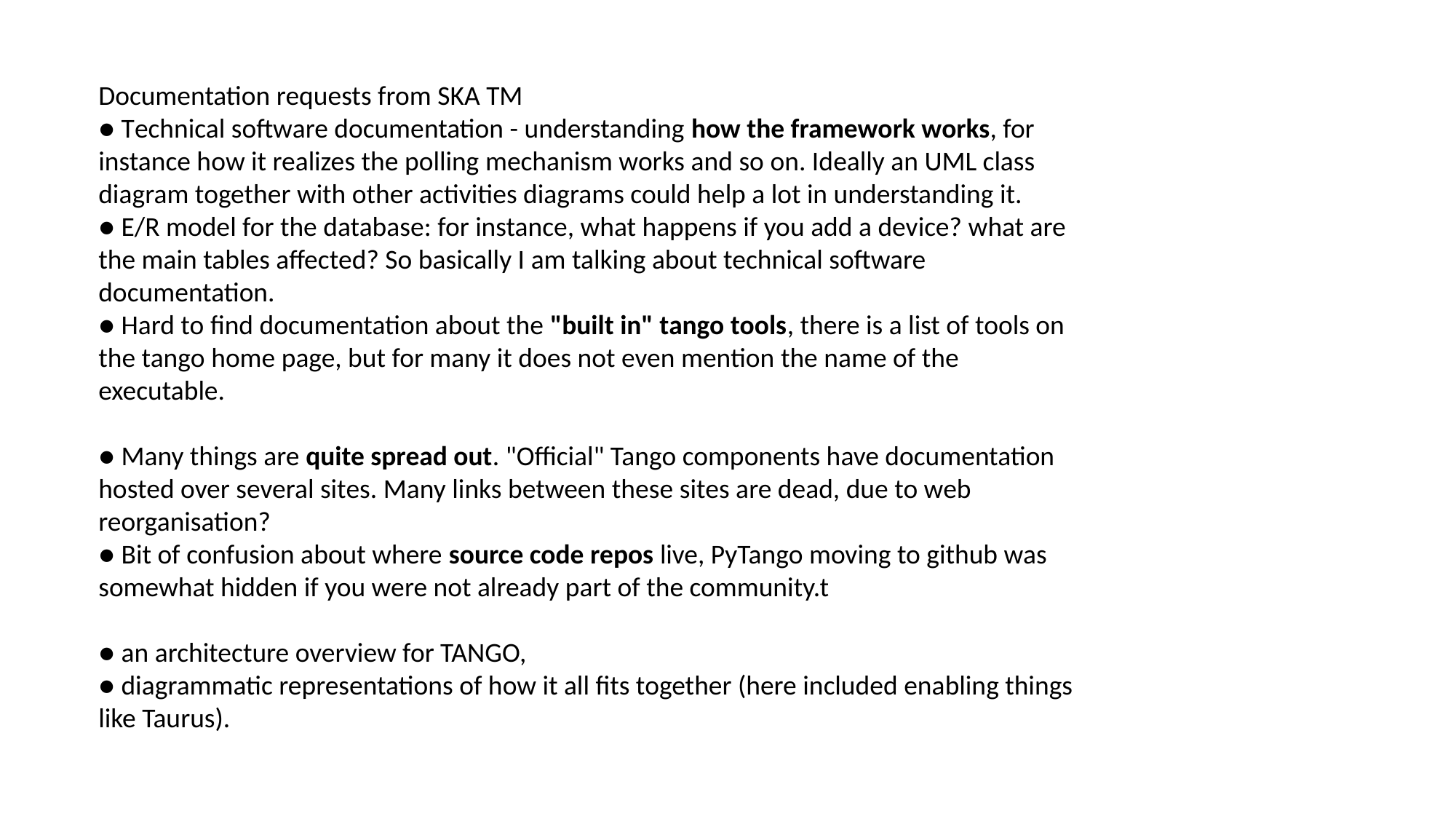

Documentation requests from SKA TM
● Technical software documentation - understanding how the framework works, for instance how it realizes the polling mechanism works and so on. Ideally an UML class diagram together with other activities diagrams could help a lot in understanding it.
● E/R model for the database: for instance, what happens if you add a device? what are the main tables affected? So basically I am talking about technical software documentation.
● Hard to find documentation about the "built in" tango tools, there is a list of tools on the tango home page, but for many it does not even mention the name of the executable.

● Many things are quite spread out. "Official" Tango components have documentation hosted over several sites. Many links between these sites are dead, due to web reorganisation?
● Bit of confusion about where source code repos live, PyTango moving to github was somewhat hidden if you were not already part of the community.t

● an architecture overview for TANGO,
● diagrammatic representations of how it all fits together (here included enabling things like Taurus).